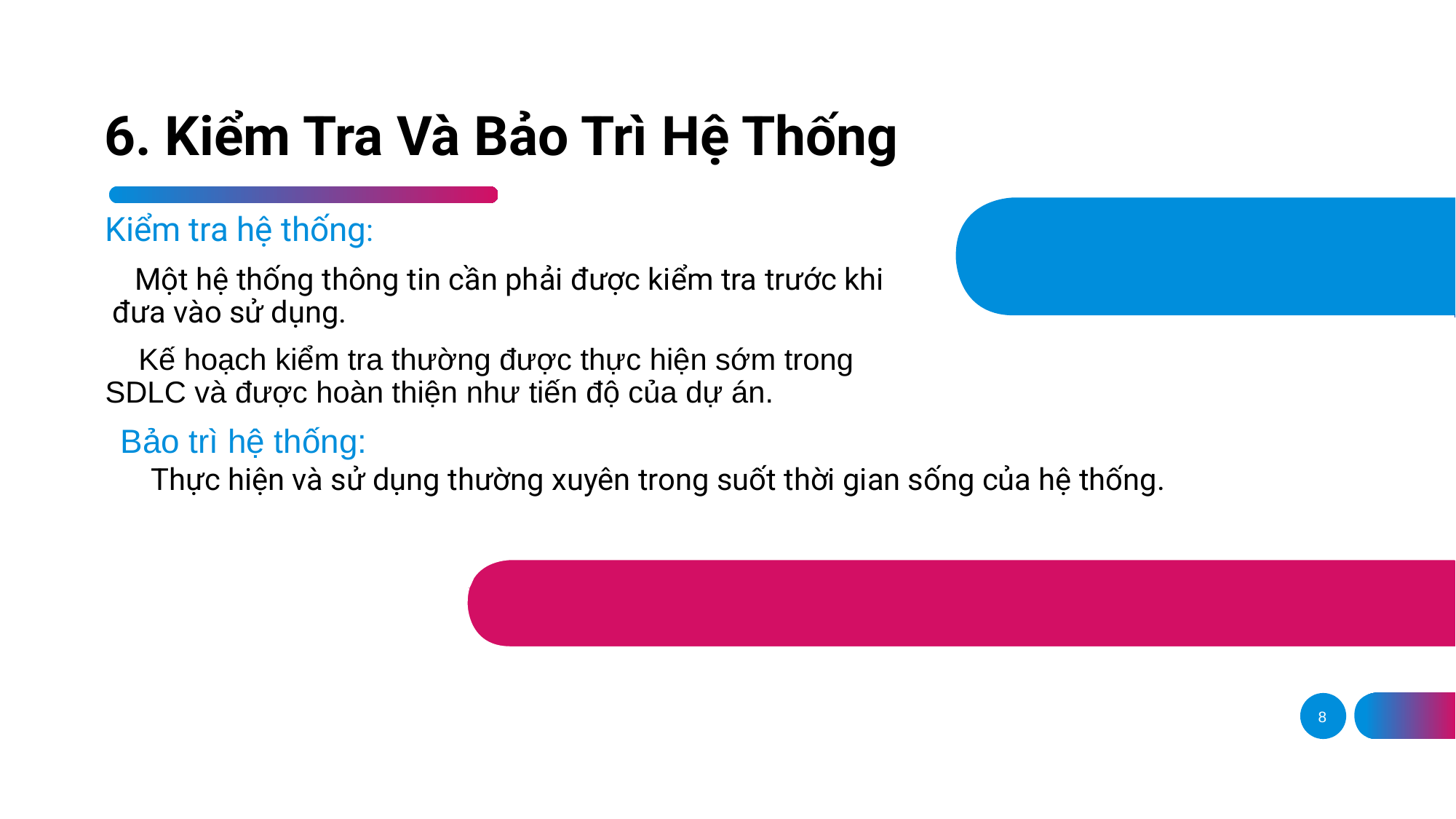

# 6. Kiểm Tra Và Bảo Trì Hệ Thống
Kiểm tra hệ thống:
    Một hệ thống thông tin cần phải được kiểm tra trước khi    đưa vào sử dụng.
    Kế hoạch kiểm tra thường được thực hiện sớm trong SDLC và được hoàn thiện như tiến độ của dự án.
Bảo trì hệ thống:
    Thực hiện và sử dụng thường xuyên trong suốt thời gian sống của hệ thống.

8